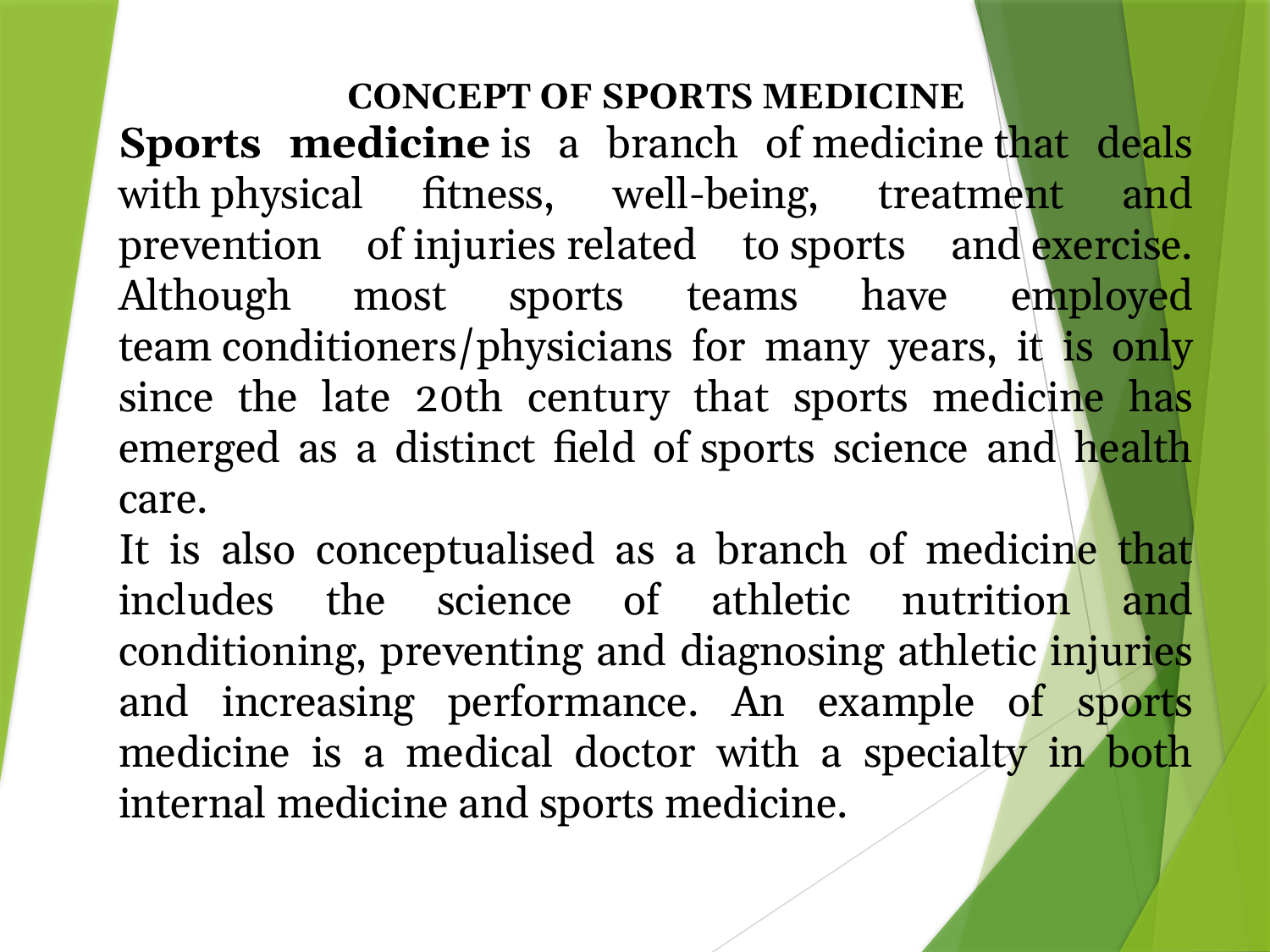

CONCEPT OF SPORTS MEDICINE
Sports medicine is a branch of medicine that deals with physical fitness, well-being, treatment and prevention of injuries related to sports and exercise. Although most sports teams have employed team conditioners/physicians for many years, it is only since the late 20th century that sports medicine has emerged as a distinct field of sports science and health care.
It is also conceptualised as a branch of medicine that includes the science of athletic nutrition and conditioning, preventing and diagnosing athletic injuries and increasing performance. An example of sports medicine is a medical doctor with a specialty in both internal medicine and sports medicine.